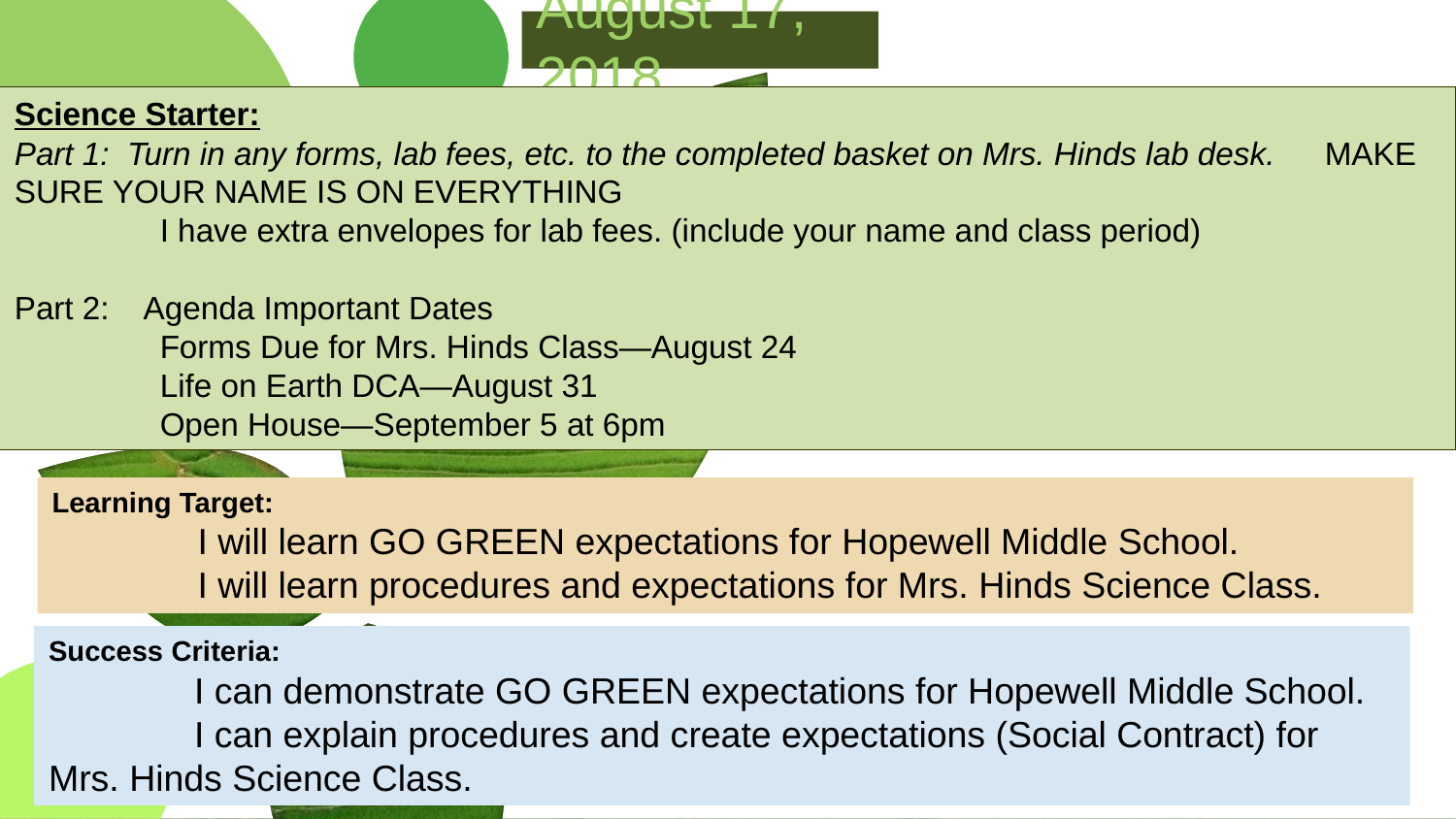

# August 17, 2018
Science Starter:
Part 1:  Turn in any forms, lab fees, etc. to the completed basket on Mrs. Hinds lab desk.   	MAKE SURE YOUR NAME IS ON EVERYTHING
	I have extra envelopes for lab fees. (include your name and class period)

Part 2:    Agenda Important Dates
	Forms Due for Mrs. Hinds Class—August 24
	Life on Earth DCA—August 31
	Open House—September 5 at 6pm
Learning Target:
	I will learn GO GREEN expectations for Hopewell Middle School.
	I will learn procedures and expectations for Mrs. Hinds Science Class.
Success Criteria:
	I can demonstrate GO GREEN expectations for Hopewell Middle School.
	I can explain procedures and create expectations (Social Contract) for 	Mrs. Hinds Science Class.